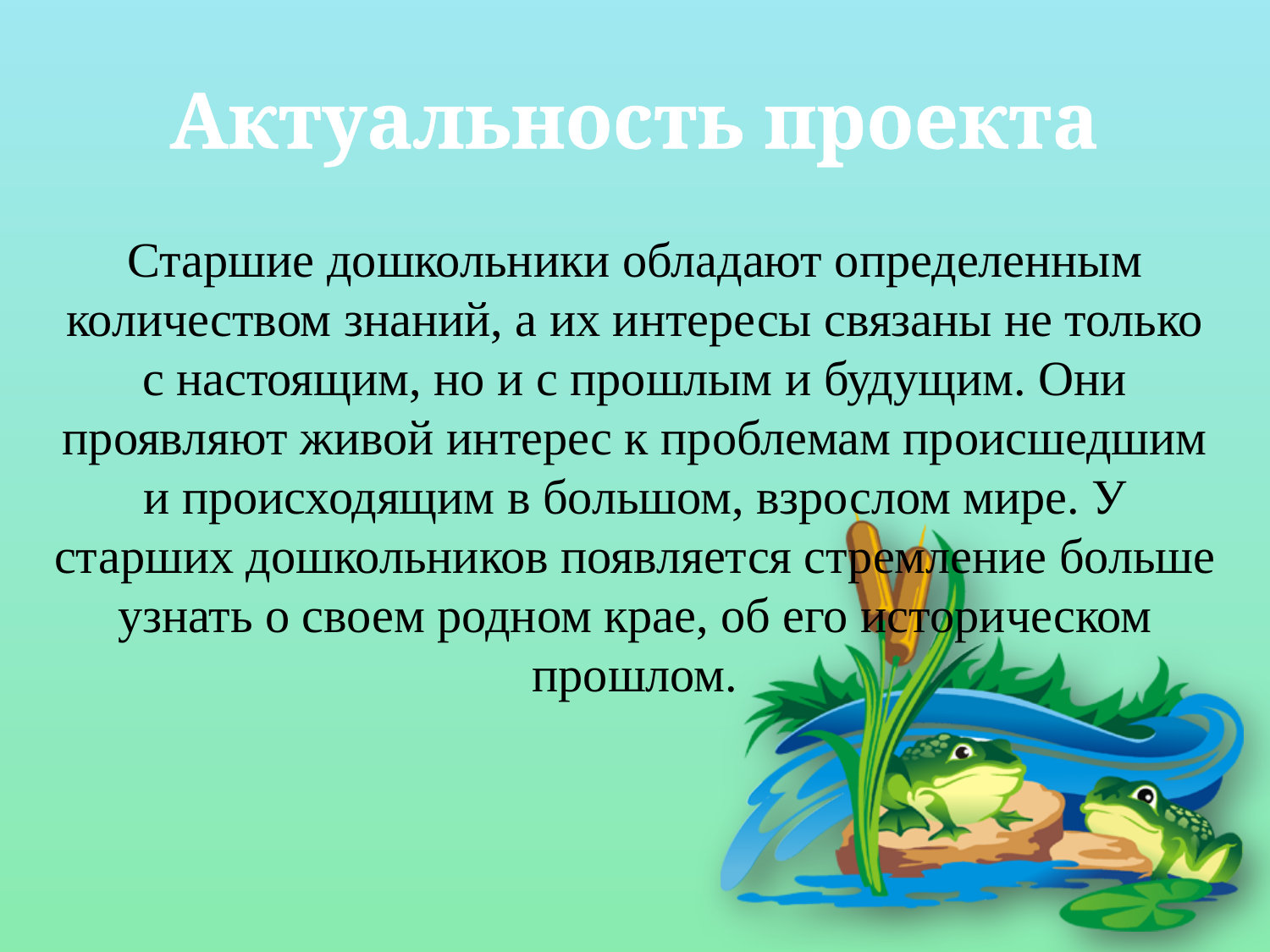

# Актуальность проекта
Старшие дошкольники обладают определенным количеством знаний, а их интересы связаны не только с настоящим, но и с прошлым и будущим. Они проявляют живой интерес к проблемам происшедшим и происходящим в большом, взрослом мире. У старших дошкольников появляется стремление больше узнать о своем родном крае, об его историческом прошлом.